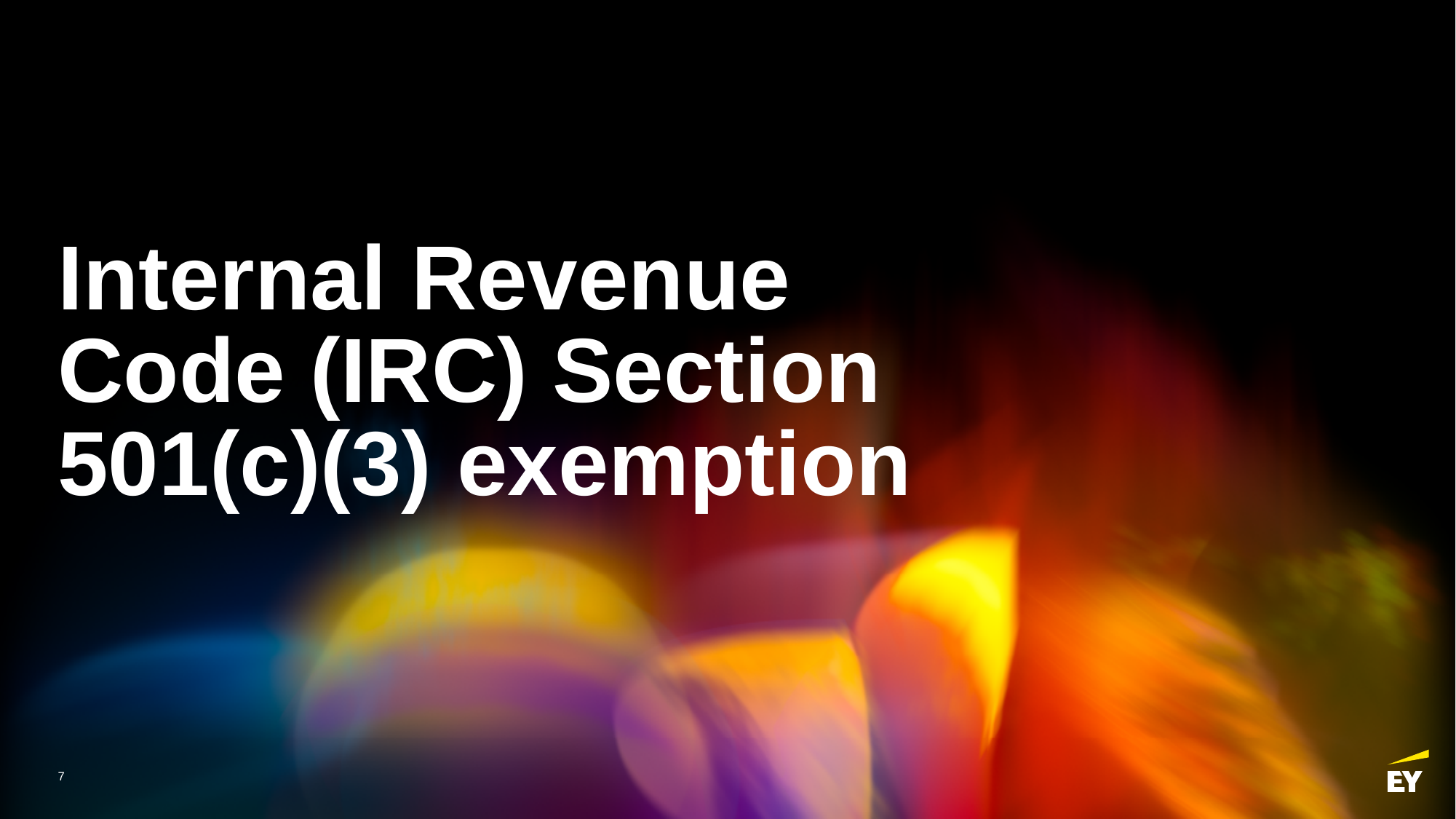

# Internal Revenue Code (IRC) Section 501(c)(3) exemption
7